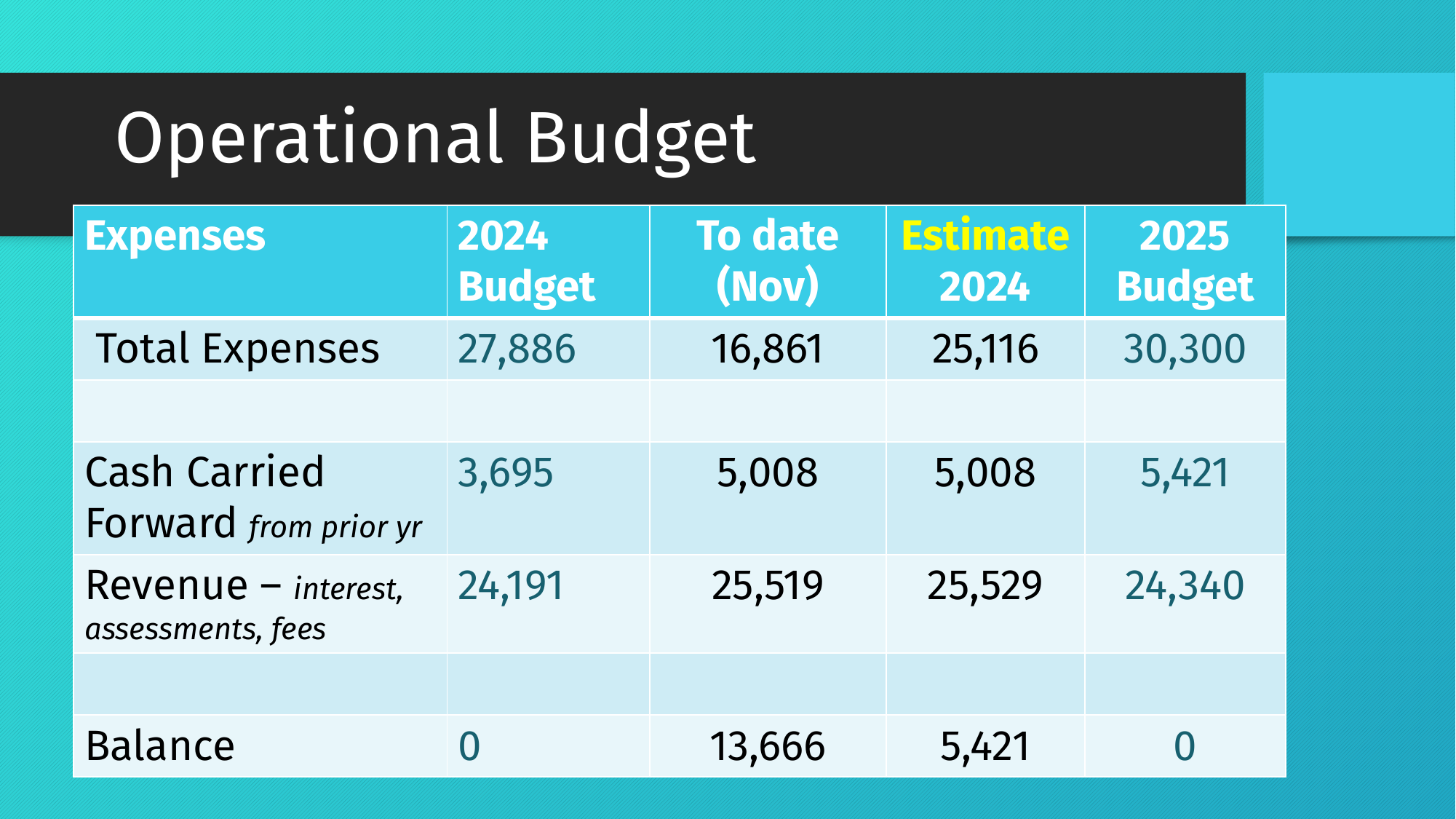

# Operational Budget
| Expenses | 2024 Budget | To date (Nov) | Estimate 2024 | 2025 Budget |
| --- | --- | --- | --- | --- |
| Total Expenses | 27,886 | 16,861 | 25,116 | 30,300 |
|  |  |  |  |  |
| Cash Carried Forward from prior yr | 3,695 | 5,008 | 5,008 | 5,421 |
| Revenue – interest, assessments, fees | 24,191 | 25,519 | 25,529 | 24,340 |
|  |  |  |  |  |
| Balance | 0 | 13,666 | 5,421 | 0 |